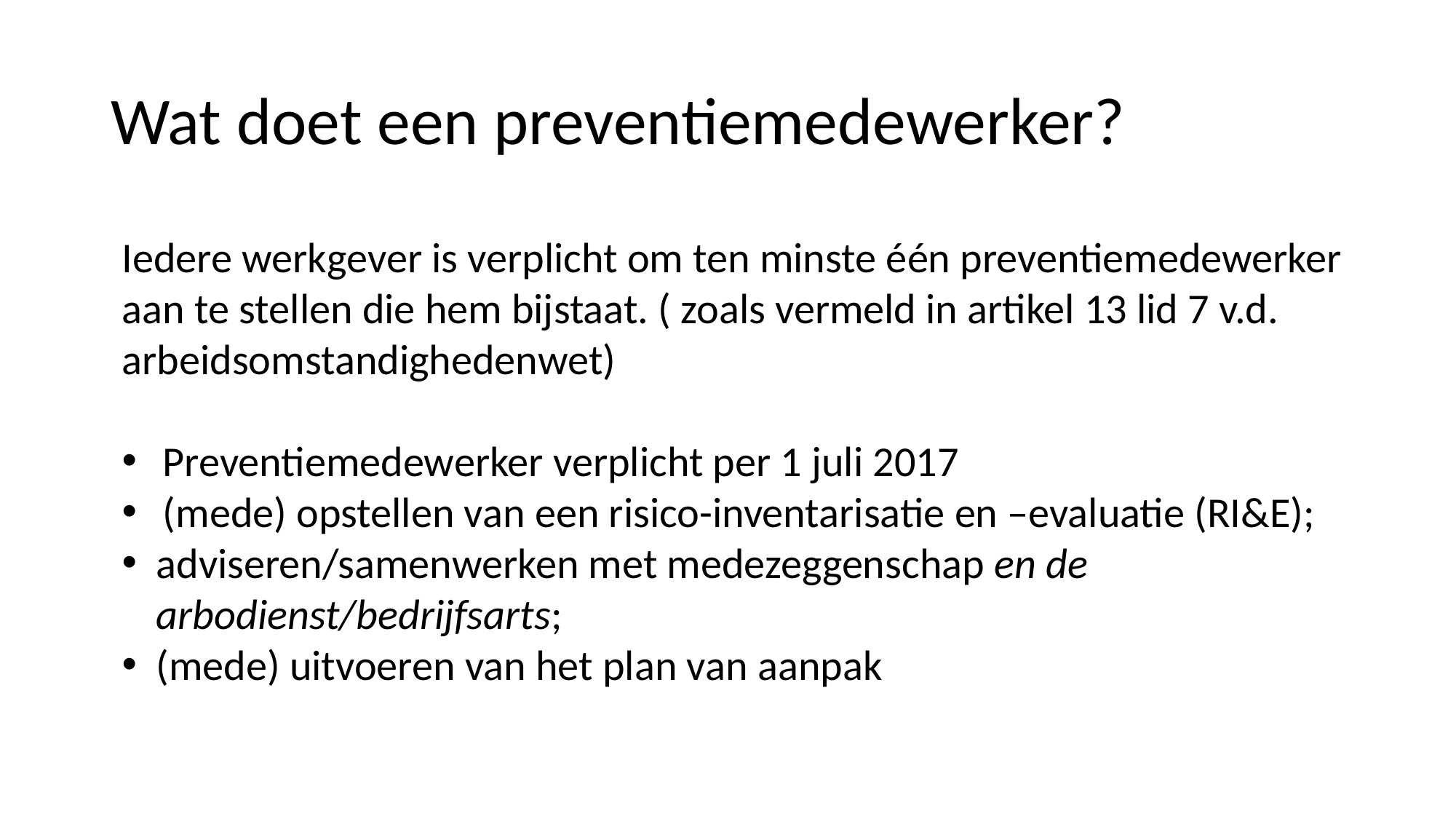

# Wat doet een preventiemedewerker?
Iedere werkgever is verplicht om ten minste één preventiemedewerker aan te stellen die hem bijstaat. ( zoals vermeld in artikel 13 lid 7 v.d. arbeidsomstandighedenwet)

Preventiemedewerker verplicht per 1 juli 2017
(mede) opstellen van een risico-inventarisatie en –evaluatie (RI&E);
adviseren/samenwerken met medezeggenschap en de arbodienst/bedrijfsarts;
(mede) uitvoeren van het plan van aanpak